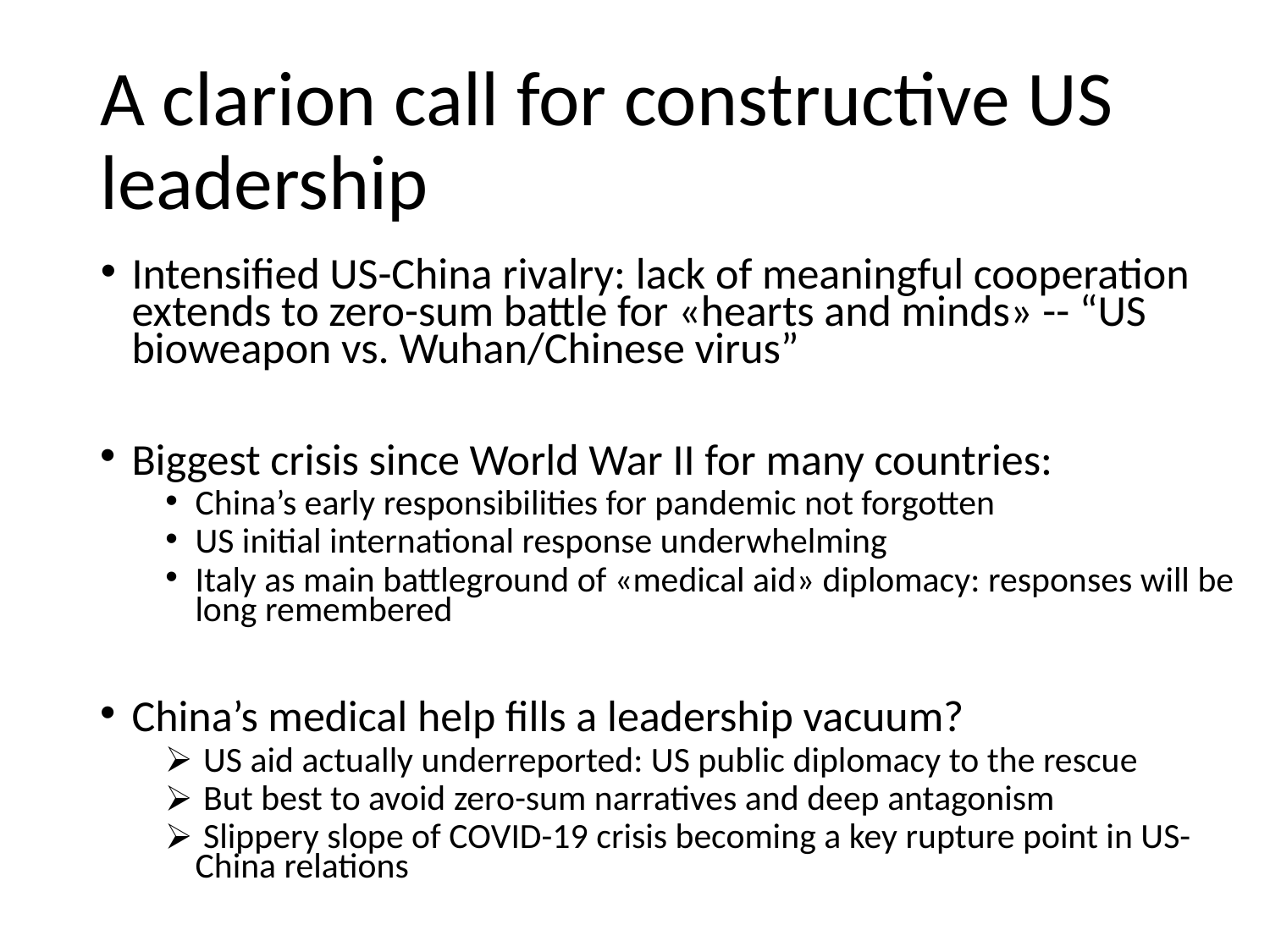

# A clarion call for constructive US leadership
Intensified US-China rivalry: lack of meaningful cooperation extends to zero-sum battle for «hearts and minds» -- “US bioweapon vs. Wuhan/Chinese virus”

Biggest crisis since World War II for many countries:
China’s early responsibilities for pandemic not forgotten
US initial international response underwhelming
Italy as main battleground of «medical aid» diplomacy: responses will be long remembered

China’s medical help fills a leadership vacuum?
 US aid actually underreported: US public diplomacy to the rescue
 But best to avoid zero-sum narratives and deep antagonism
 Slippery slope of COVID-19 crisis becoming a key rupture point in US-China relations